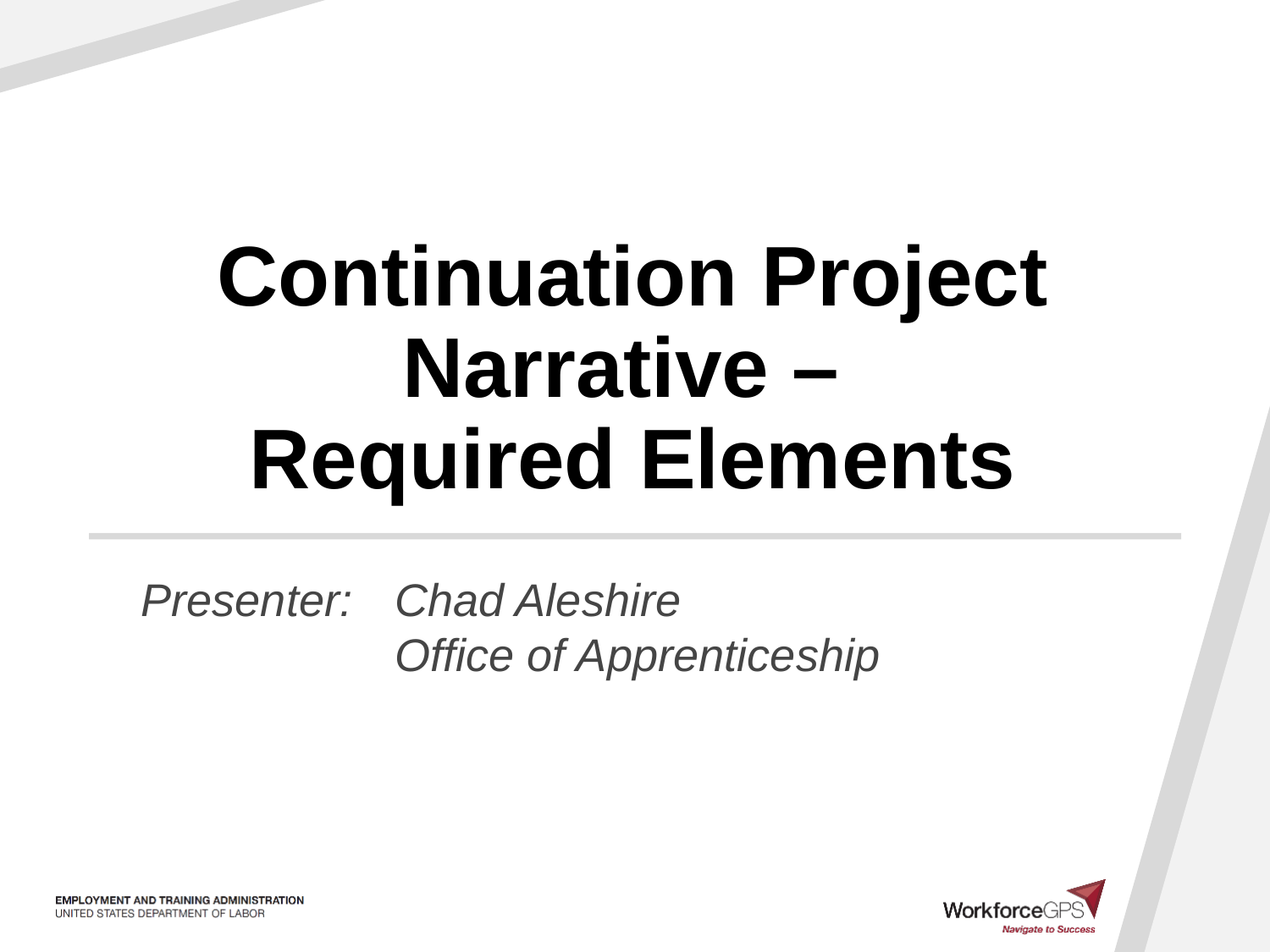

# Continuation Project Narrative – Required Elements
Presenter: 	Chad Aleshire
                  	Office of Apprenticeship